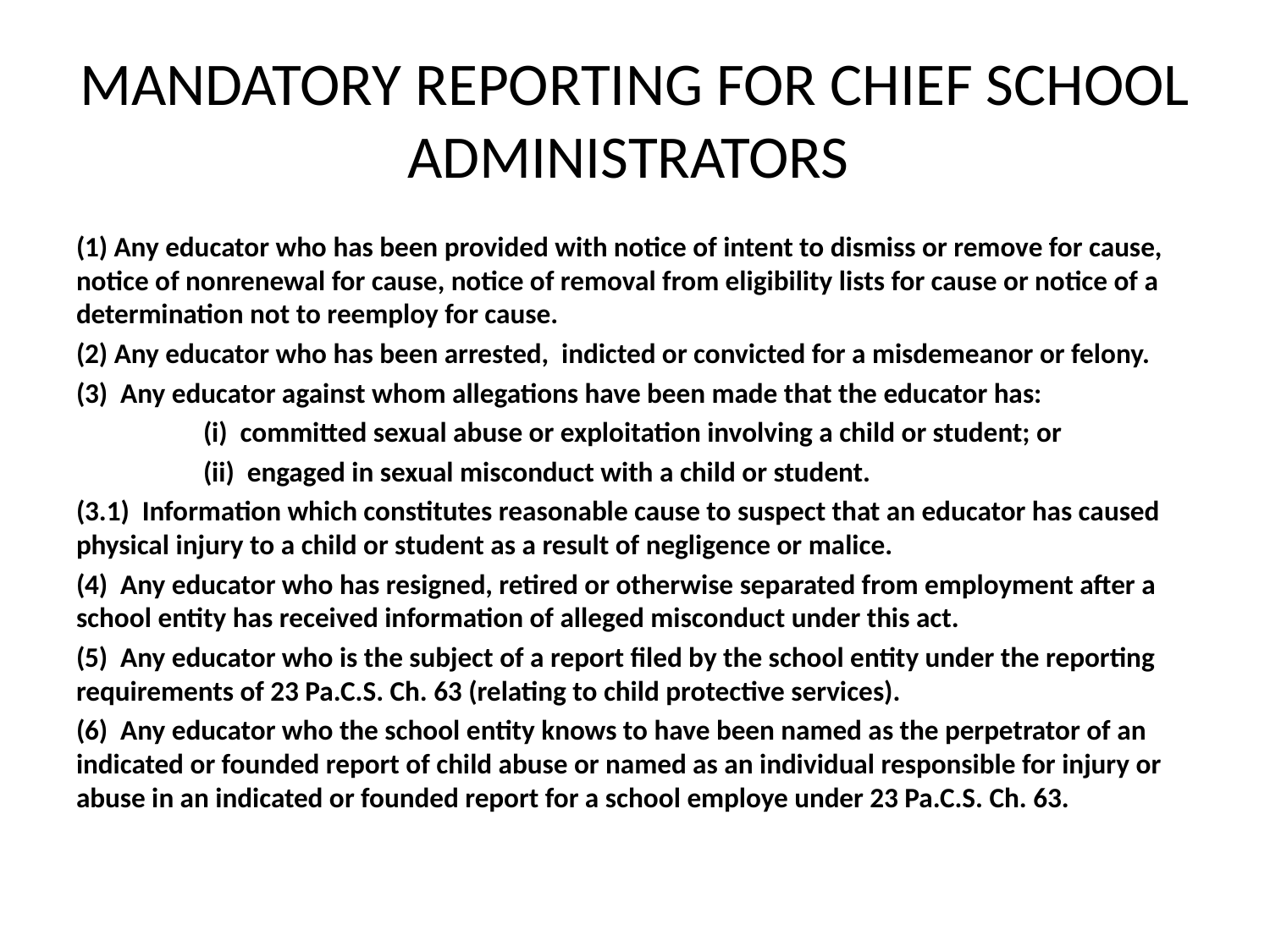

# MANDATORY REPORTING FOR CHIEF SCHOOL ADMINISTRATORS
(1) Any educator who has been provided with notice of intent to dismiss or remove for cause, notice of nonrenewal for cause, notice of removal from eligibility lists for cause or notice of a determination not to reemploy for cause.
(2) Any educator who has been arrested,  indicted or convicted for a misdemeanor or felony.
(3)  Any educator against whom allegations have been made that the educator has:
	(i)  committed sexual abuse or exploitation involving a child or student; or
	(ii)  engaged in sexual misconduct with a child or student.
(3.1)  Information which constitutes reasonable cause to suspect that an educator has caused physical injury to a child or student as a result of negligence or malice.
(4)  Any educator who has resigned, retired or otherwise separated from employment after a school entity has received information of alleged misconduct under this act.
(5)  Any educator who is the subject of a report filed by the school entity under the reporting requirements of 23 Pa.C.S. Ch. 63 (relating to child protective services).
(6)  Any educator who the school entity knows to have been named as the perpetrator of an indicated or founded report of child abuse or named as an individual responsible for injury or abuse in an indicated or founded report for a school employe under 23 Pa.C.S. Ch. 63.